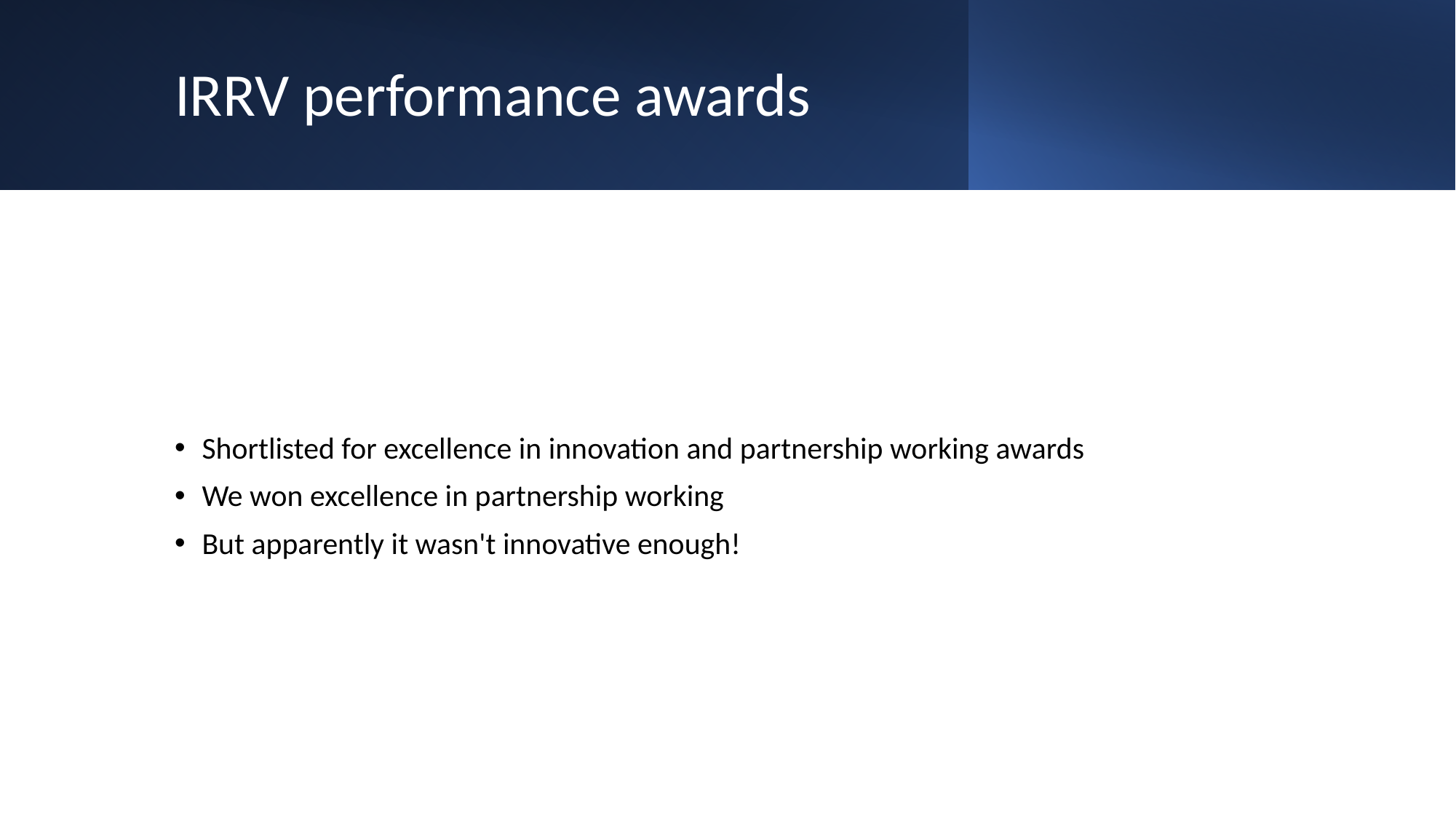

# IRRV performance awards
Shortlisted for excellence in innovation and partnership working awards
We won excellence in partnership working
But apparently it wasn't innovative enough!